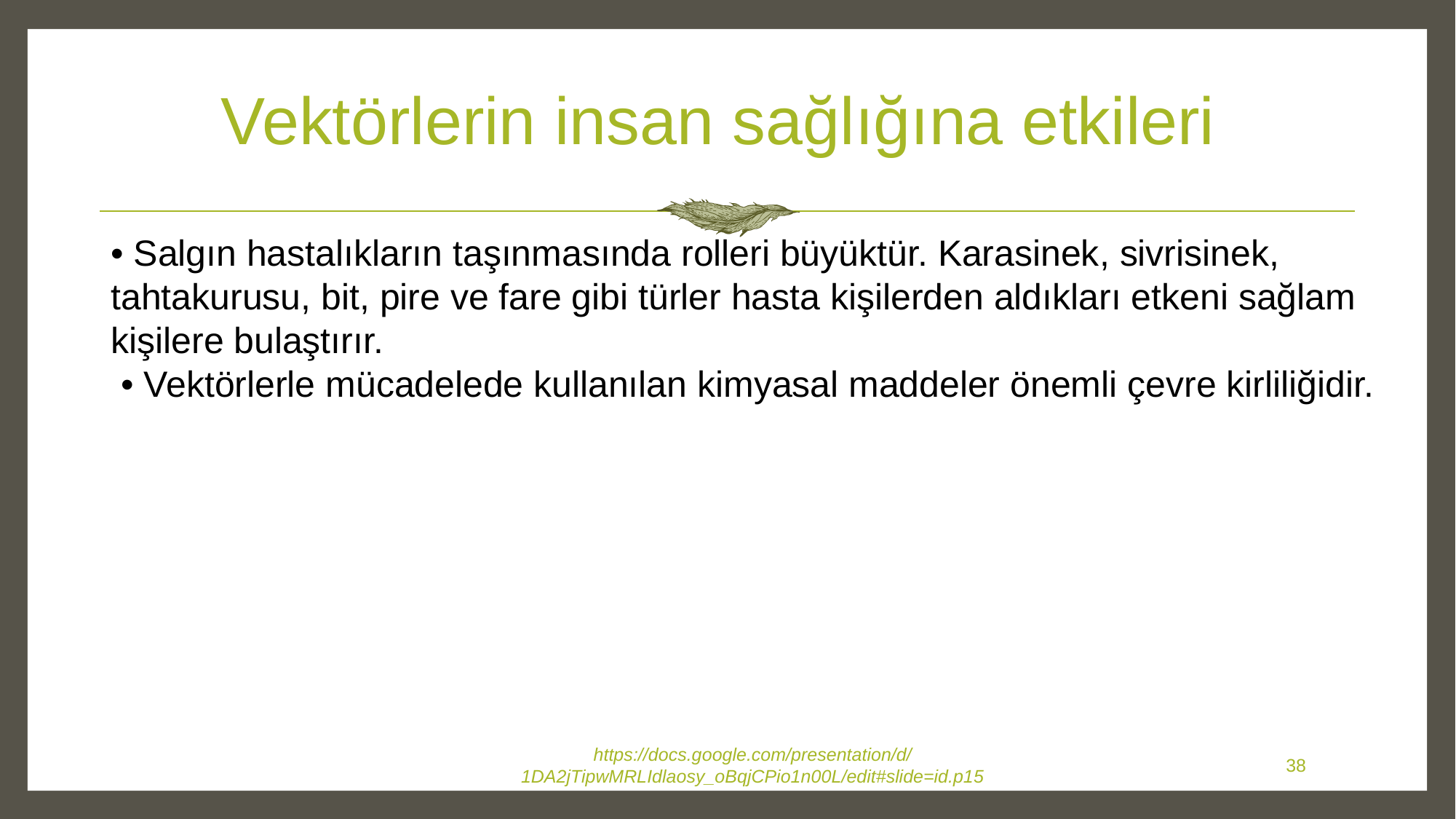

# Vektörlerin insan sağlığına etkileri
• Salgın hastalıkların taşınmasında rolleri büyüktür. Karasinek, sivrisinek, tahtakurusu, bit, pire ve fare gibi türler hasta kişilerden aldıkları etkeni sağlam kişilere bulaştırır.
 • Vektörlerle mücadelede kullanılan kimyasal maddeler önemli çevre kirliliğidir.

https://docs.google.com/presentation/d/1DA2jTipwMRLIdlaosy_oBqjCPio1n00L/edit#slide=id.p15
38